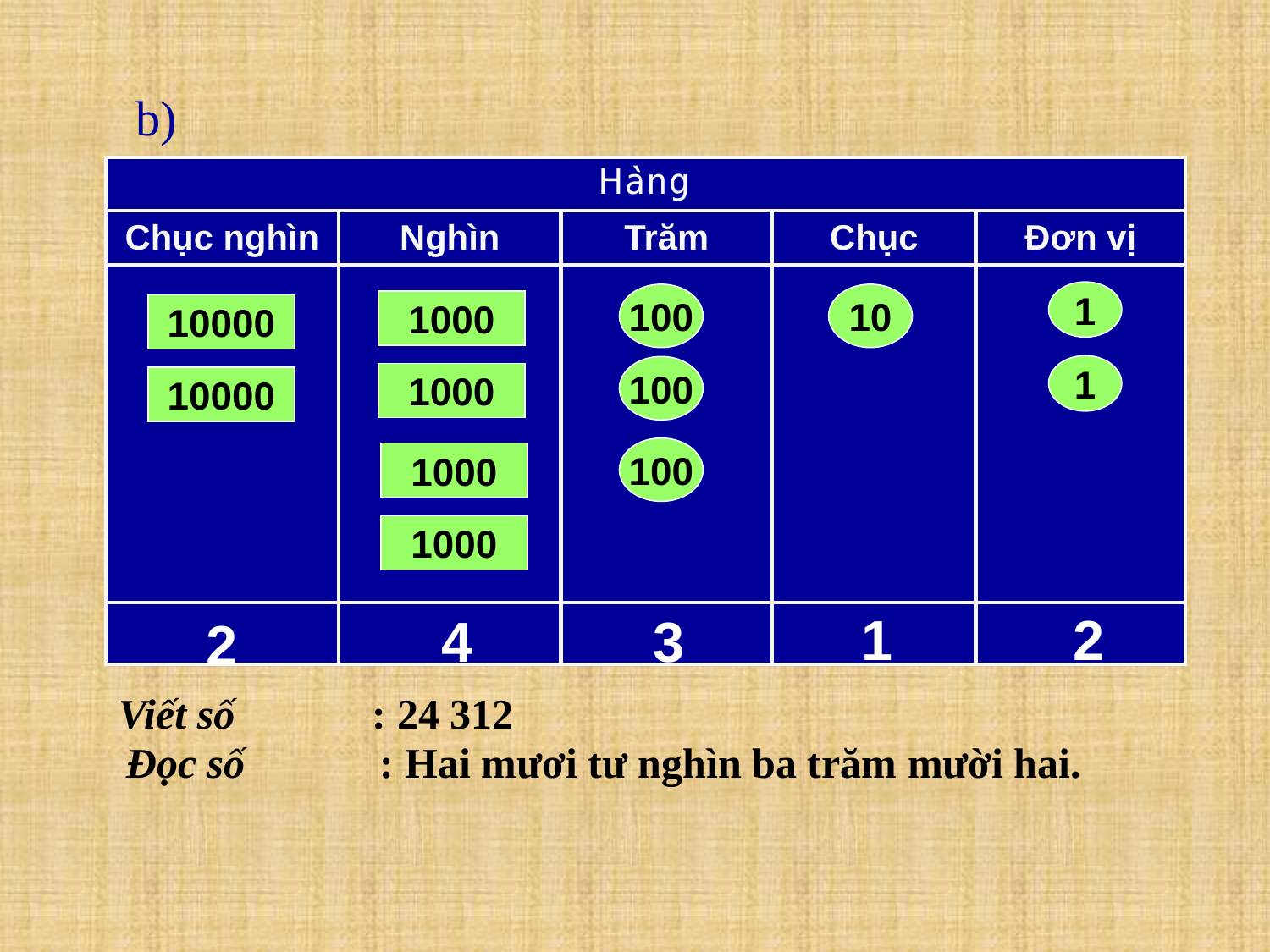

b)
| Hàng |  |  |  |  |
| --- | --- | --- | --- | --- |
| Chục nghìn | Nghìn | Trăm | Chục | Đơn vị |
|  |  |  |  |  |
|  |  |  |  |  |
1
100
10
1000
10000
1
100
1000
10000
100
1000
1000
1
2
4
3
2
Viết số		: 24 312
Đọc số		: Hai mươi tư nghìn ba trăm mười hai.